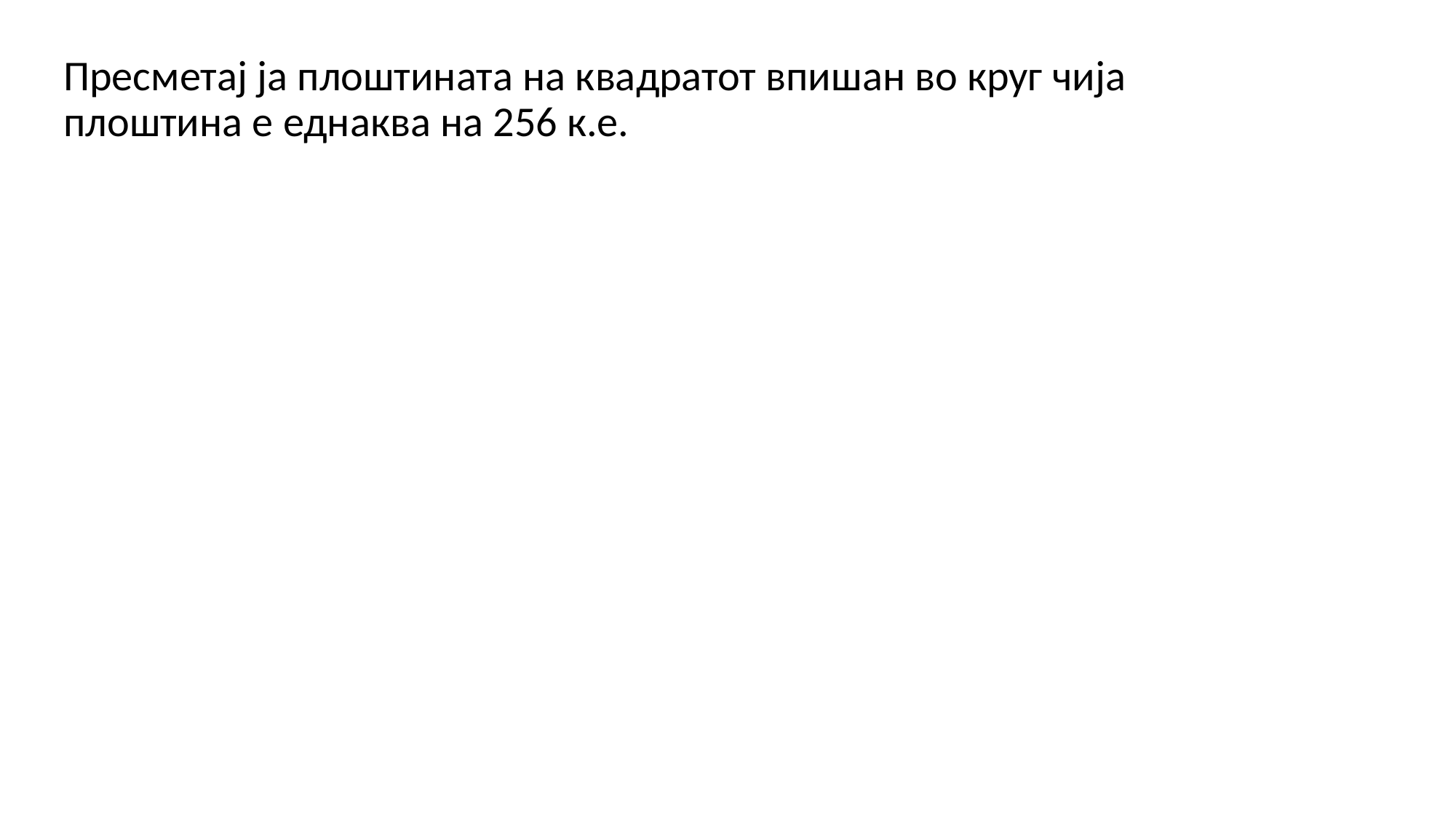

Пресметај ја плоштината на квадратот впишан во круг чија плоштина е еднаква на 256 к.е.